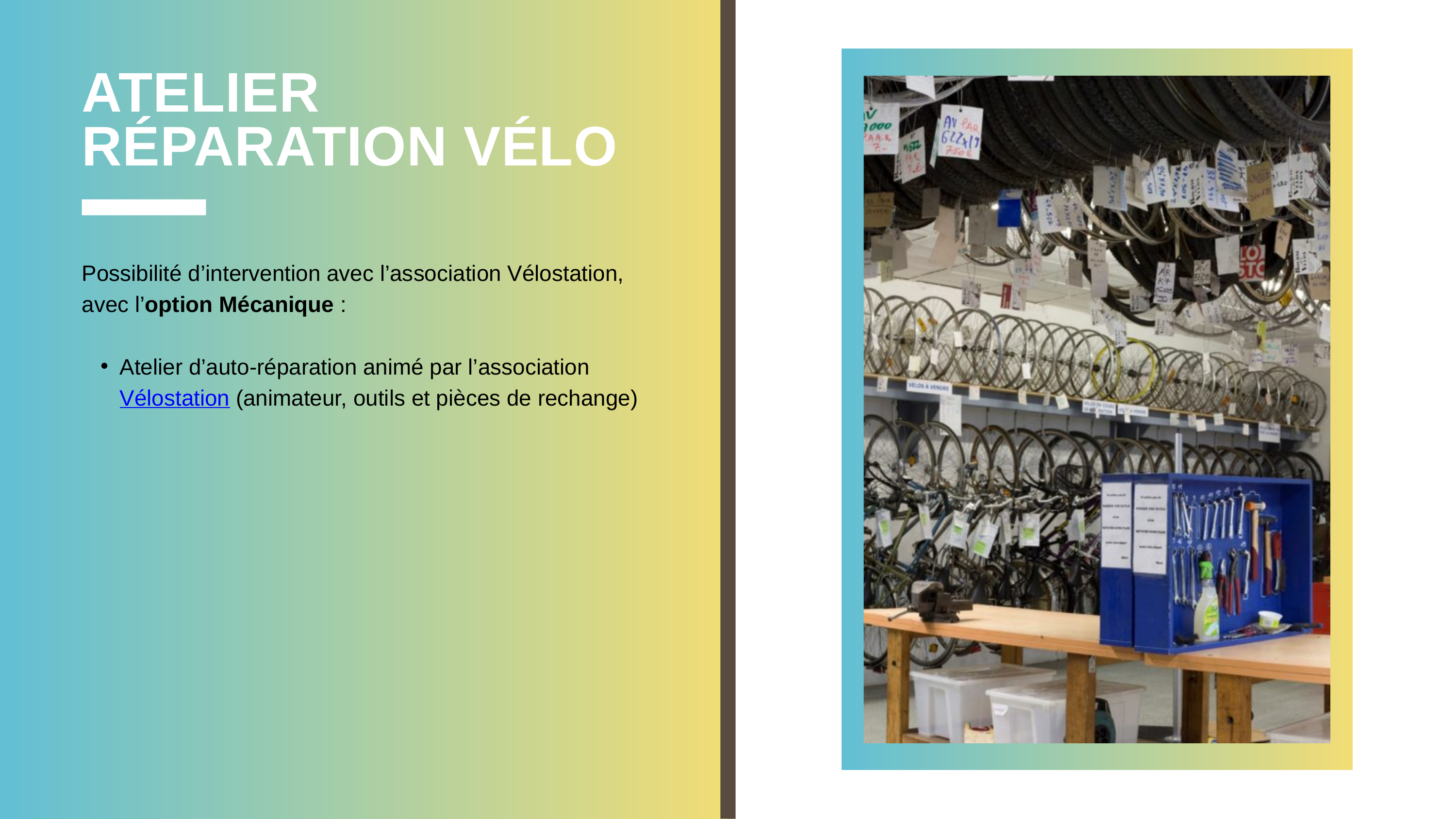

ATELIER RÉPARATION VÉLO

Possibilité d’intervention avec l’association Vélostation, avec l’option Mécanique :

Atelier d’auto-réparation animé par l’association Vélostation (animateur, outils et pièces de rechange)